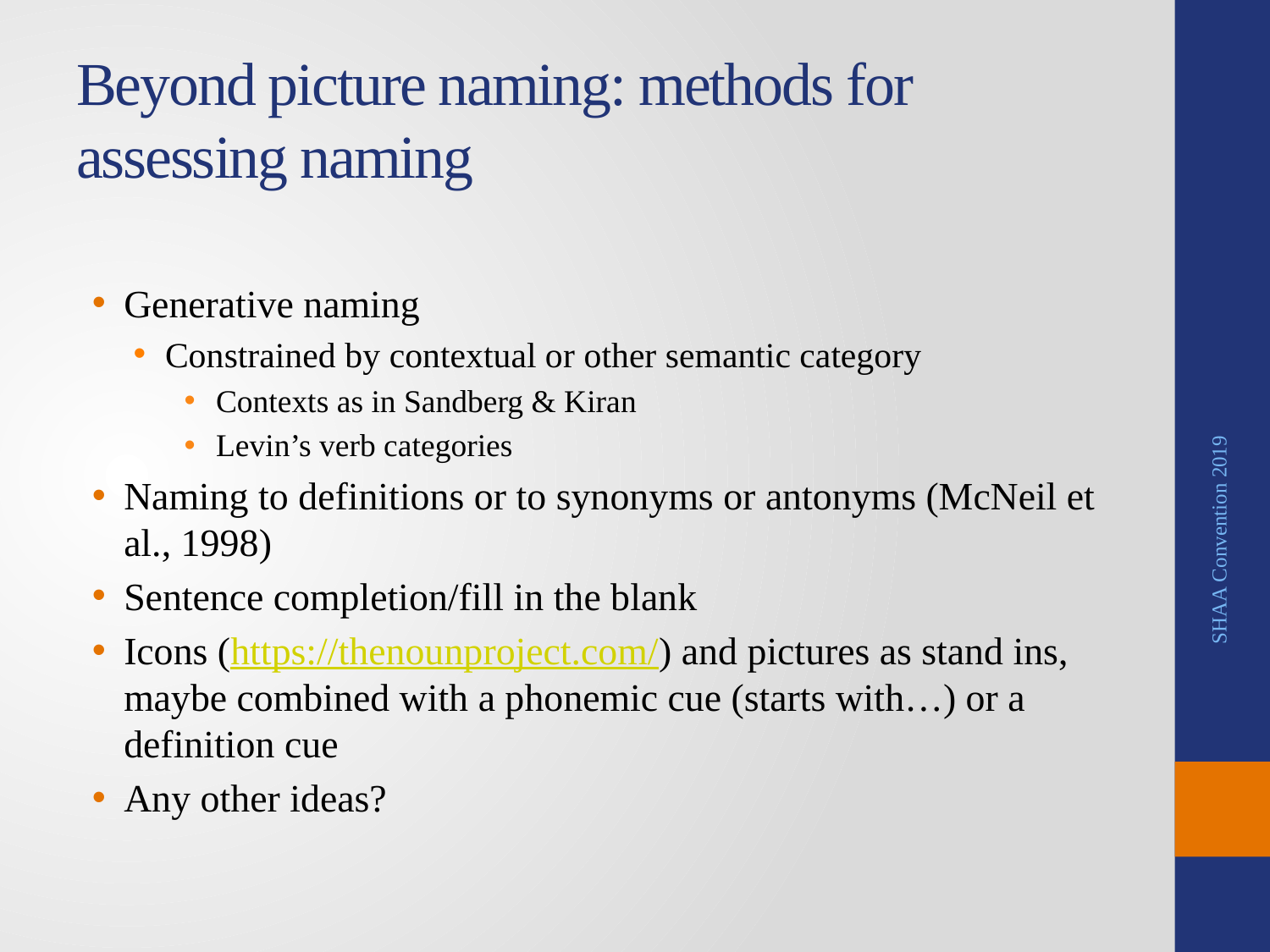

# Beyond picture naming: methods for assessing naming

Generative naming
Constrained by contextual or other semantic category
Contexts as in Sandberg & Kiran
Levin’s verb categories
Naming to definitions or to synonyms or antonyms (McNeil et al., 1998)
Sentence completion/fill in the blank
Icons (https://thenounproject.com/) and pictures as stand ins, maybe combined with a phonemic cue (starts with…) or a definition cue
Any other ideas?
SHAA Convention 2019